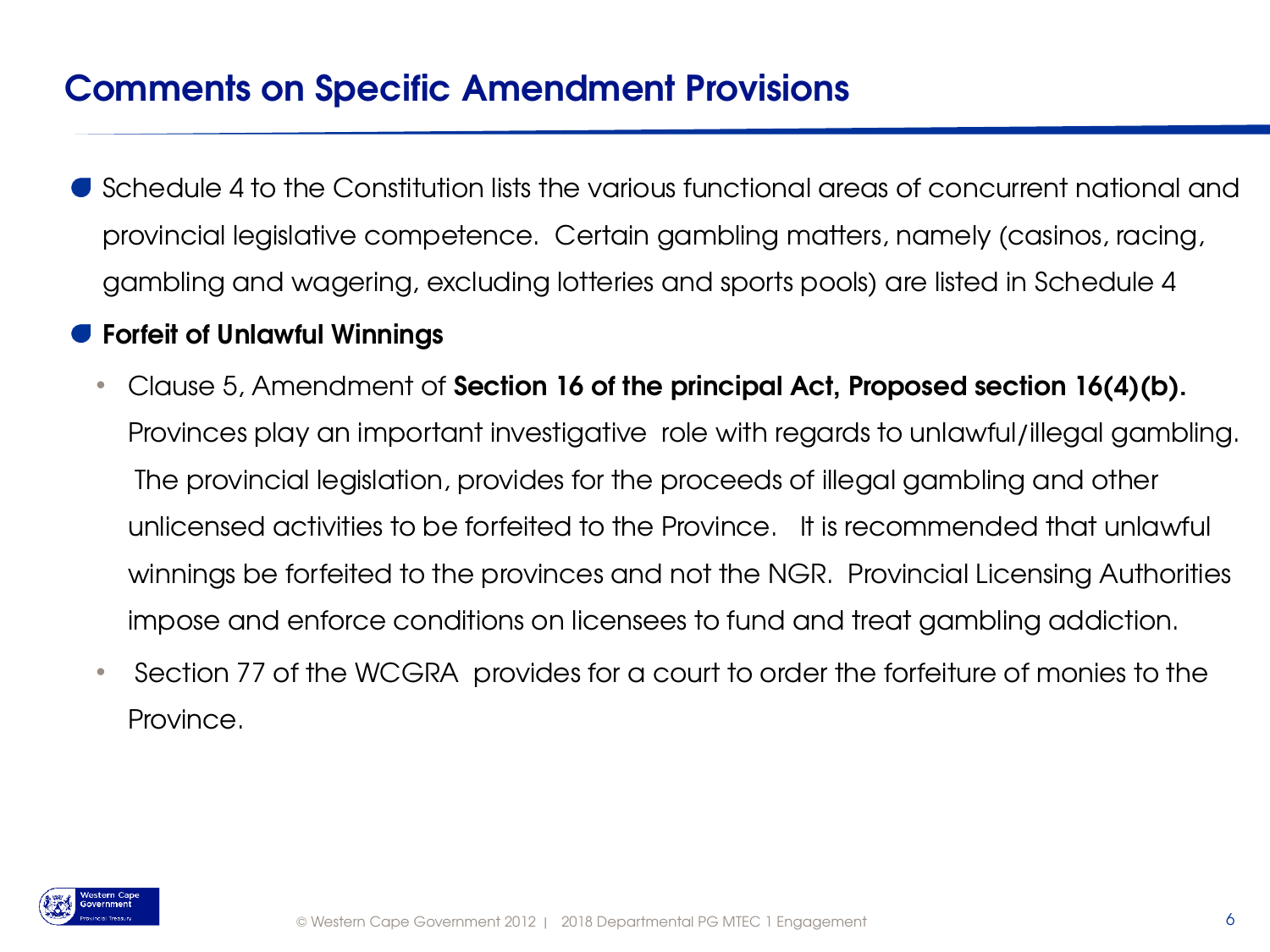

# Comments on Specific Amendment Provisions
Schedule 4 to the Constitution lists the various functional areas of concurrent national and provincial legislative competence.  Certain gambling matters, namely (casinos, racing, gambling and wagering, excluding lotteries and sports pools) are listed in Schedule 4
Forfeit of Unlawful Winnings
Clause 5, Amendment of Section 16 of the principal Act, Proposed section 16(4)(b).  Provinces play an important investigative  role with regards to unlawful/illegal gambling.  The provincial legislation, provides for the proceeds of illegal gambling and other unlicensed activities to be forfeited to the Province.   It is recommended that unlawful winnings be forfeited to the provinces and not the NGR.  Provincial Licensing Authorities impose and enforce conditions on licensees to fund and treat gambling addiction.
 Section 77 of the WCGRA  provides for a court to order the forfeiture of monies to the Province.
2018 Departmental PG MTEC 1 Engagement
6